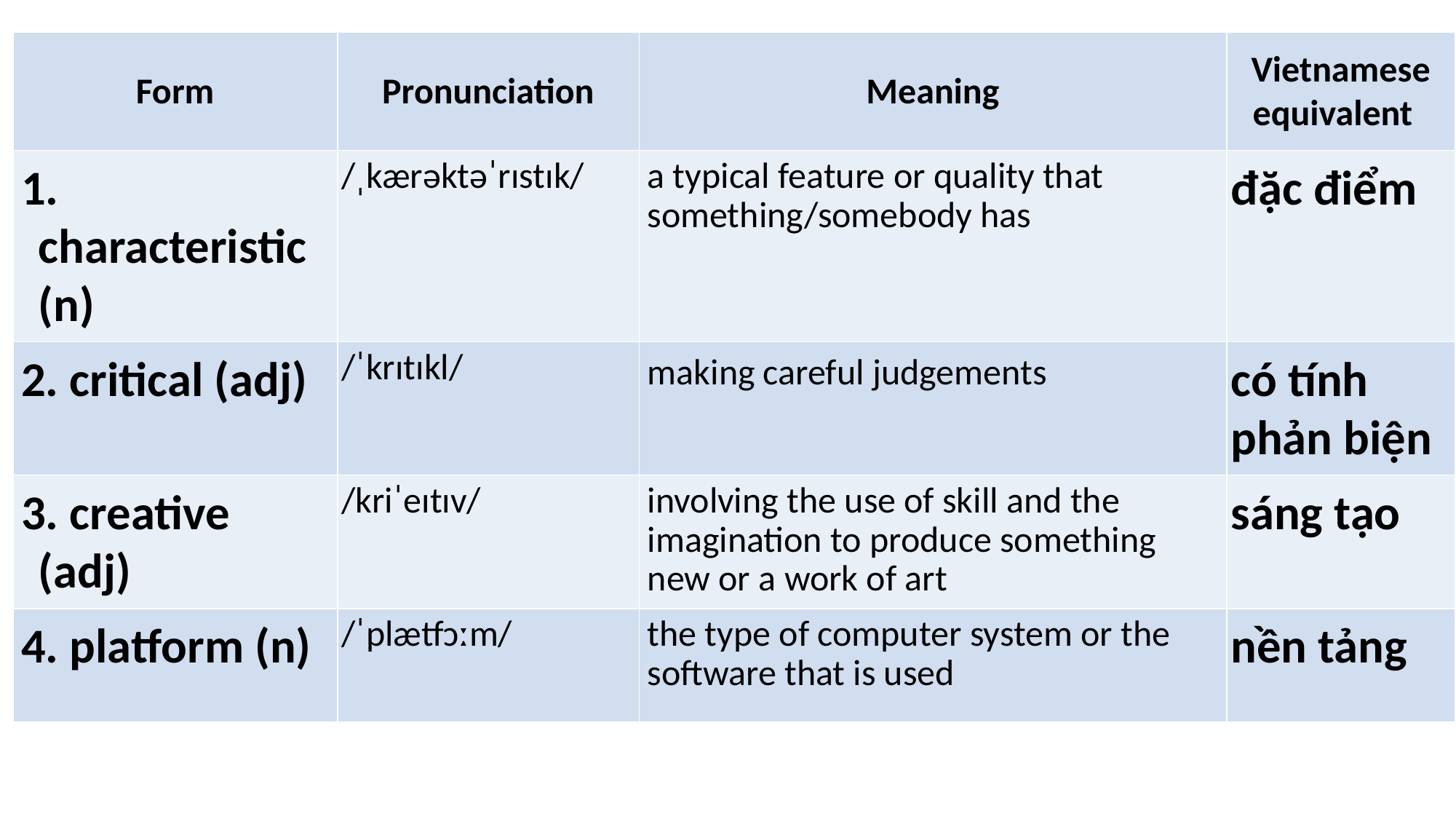

| Form | Pronunciation | Meaning | Vietnamese equivalent |
| --- | --- | --- | --- |
| 1. characteristic (n) | /ˌkærəktəˈrɪstɪk/ | a typical feature or quality that something/somebody has | đặc điểm |
| 2. critical (adj) | /ˈkrɪtɪkl/ | making careful judgements | có tính phản biện |
| 3. creative (adj) | /kriˈeɪtɪv/ | involving the use of skill and the imagination to produce something new or a work of art | sáng tạo |
| 4. platform (n) | /ˈplætfɔːm/ | the type of computer system or the software that is used | nền tảng |